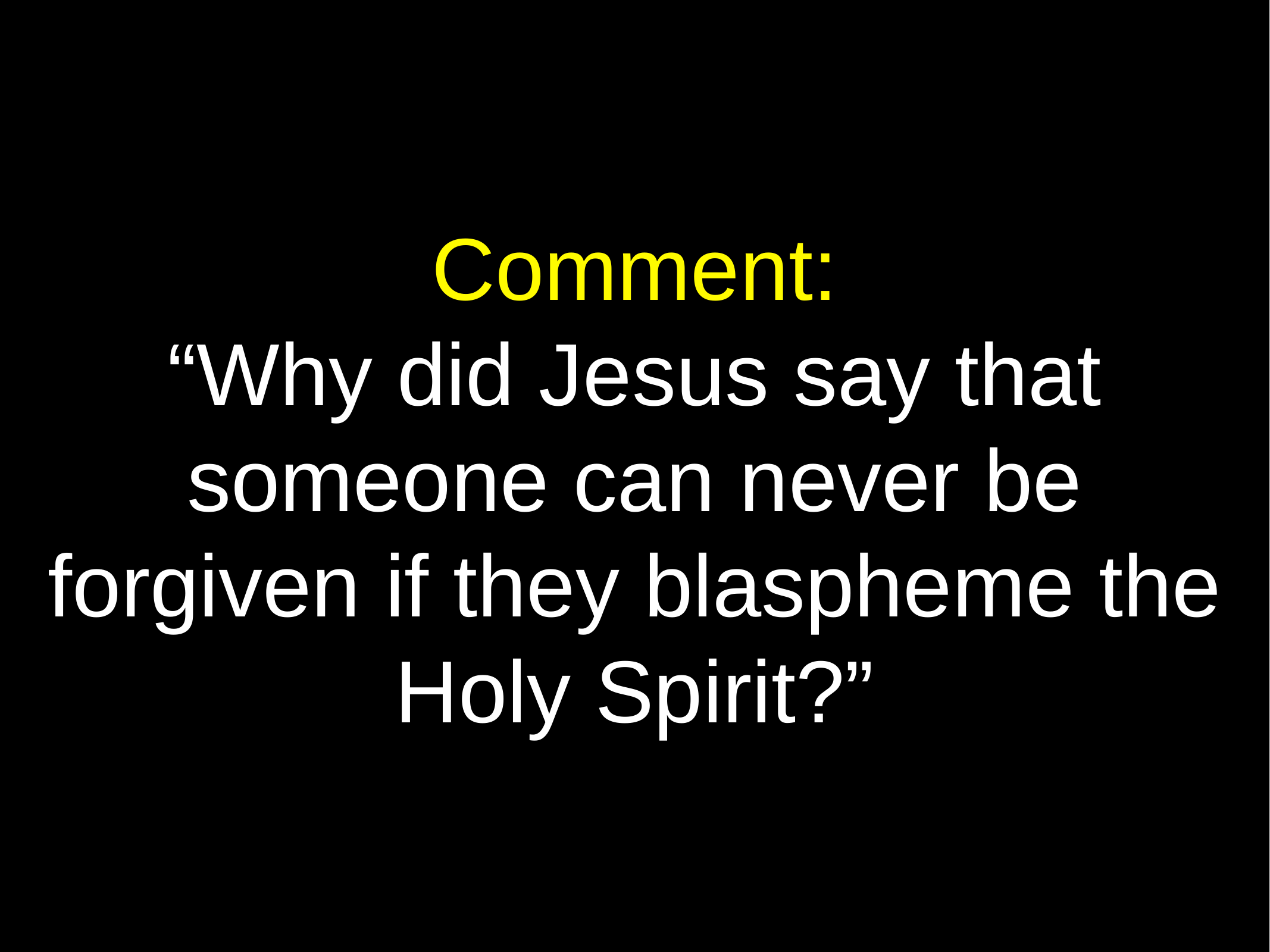

Comment:
“Why did Jesus say that someone can never be forgiven if they blaspheme the Holy Spirit?”